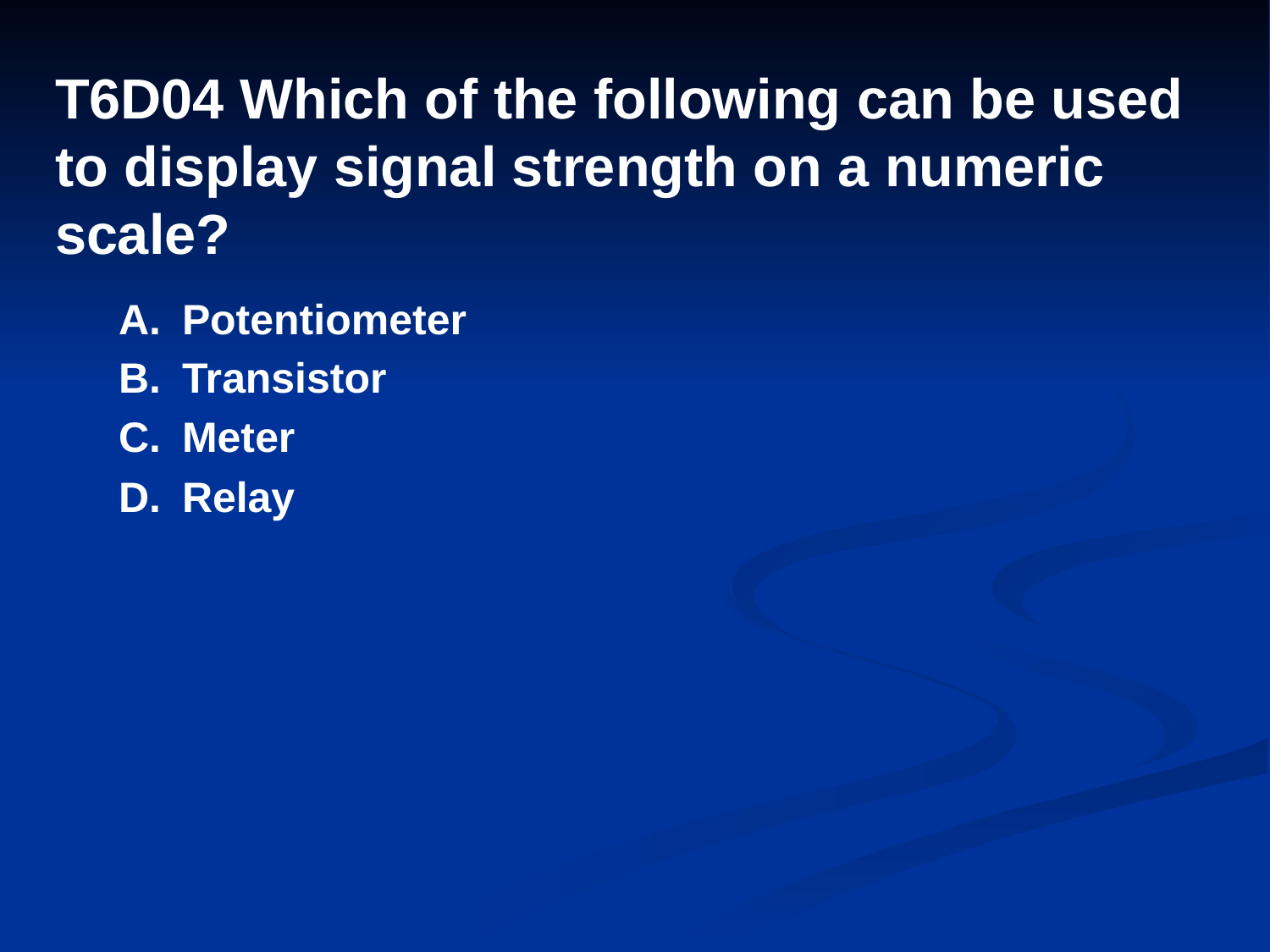

# T6D04 Which of the following can be used to display signal strength on a numeric scale?
A.	Potentiometer
B.	Transistor
C.	Meter
D.	Relay